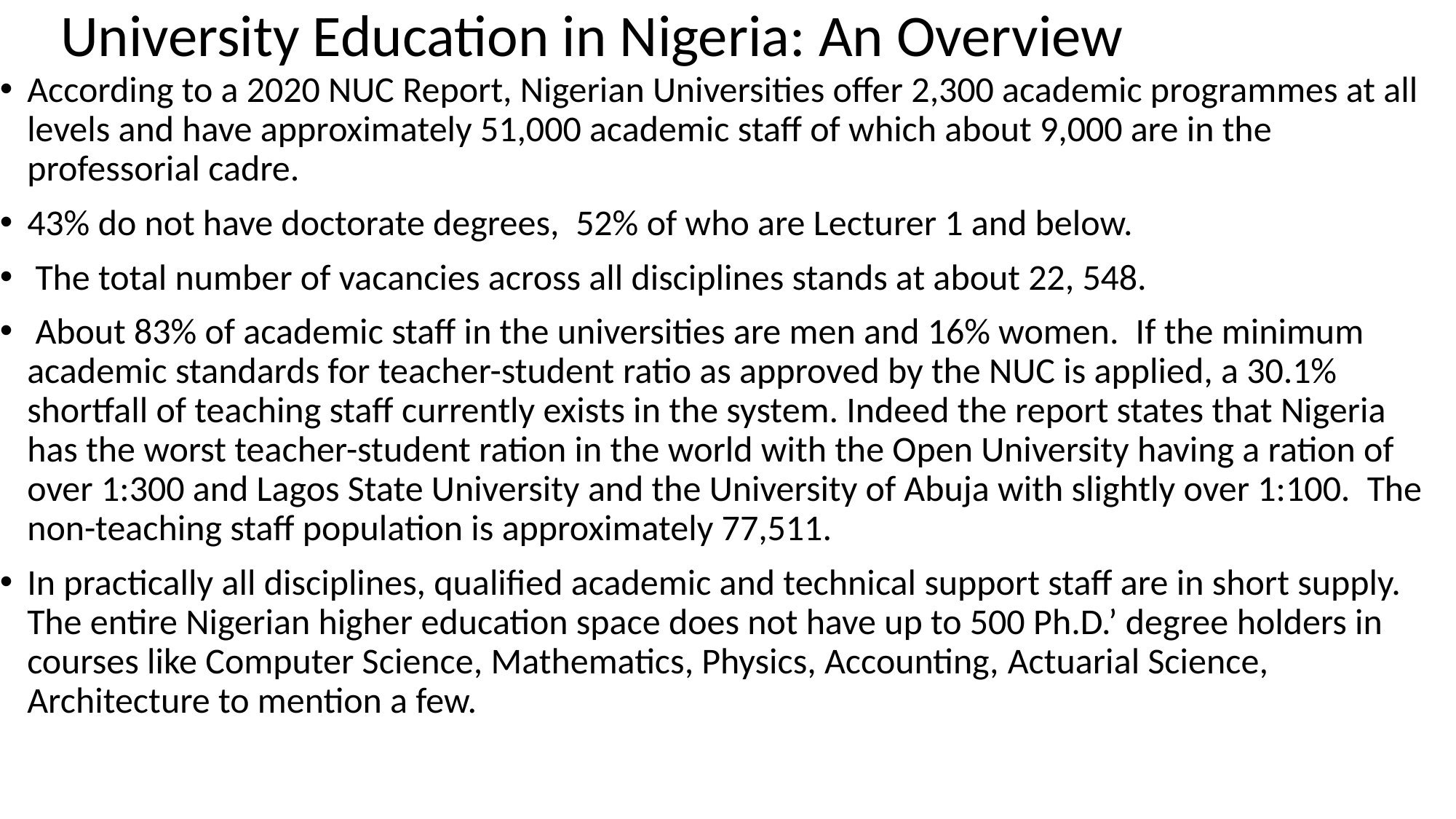

# University Education in Nigeria: An Overview
According to a 2020 NUC Report, Nigerian Universities offer 2,300 academic programmes at all levels and have approximately 51,000 academic staff of which about 9,000 are in the professorial cadre.
43% do not have doctorate degrees,  52% of who are Lecturer 1 and below.
 The total number of vacancies across all disciplines stands at about 22, 548.
 About 83% of academic staff in the universities are men and 16% women.  If the minimum academic standards for teacher-student ratio as approved by the NUC is applied, a 30.1% shortfall of teaching staff currently exists in the system. Indeed the report states that Nigeria has the worst teacher-student ration in the world with the Open University having a ration of over 1:300 and Lagos State University and the University of Abuja with slightly over 1:100.  The non-teaching staff population is approximately 77,511.
In practically all disciplines, qualified academic and technical support staff are in short supply. The entire Nigerian higher education space does not have up to 500 Ph.D.’ degree holders in courses like Computer Science, Mathematics, Physics, Accounting, Actuarial Science, Architecture to mention a few.